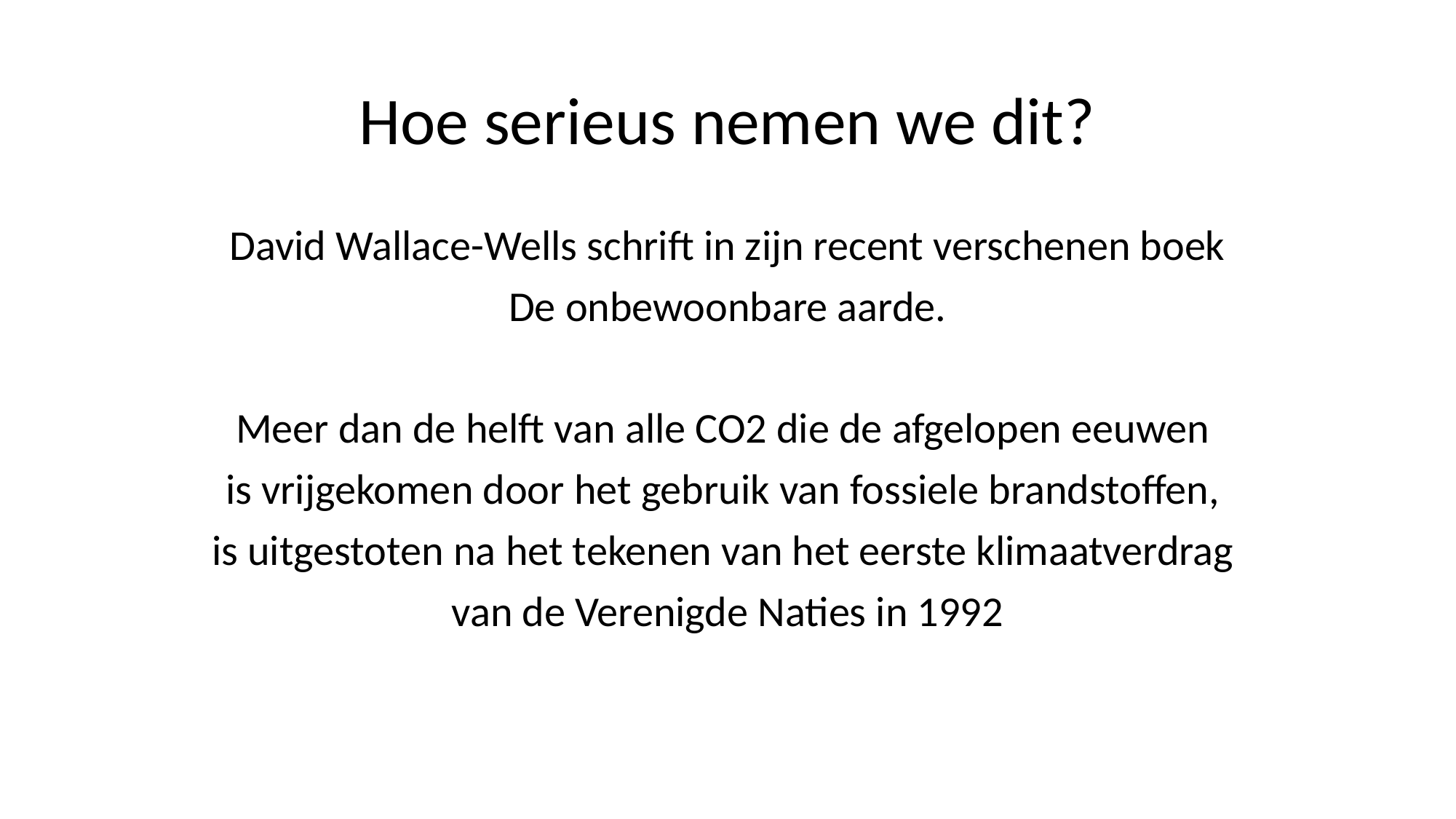

# Hoe serieus nemen we dit?
David Wallace-Wells schrift in zijn recent verschenen boek
De onbewoonbare aarde.

Meer dan de helft van alle CO2 die de afgelopen eeuwen
is vrijgekomen door het gebruik van fossiele brandstoffen,
is uitgestoten na het tekenen van het eerste klimaatverdrag
van de Verenigde Naties in 1992